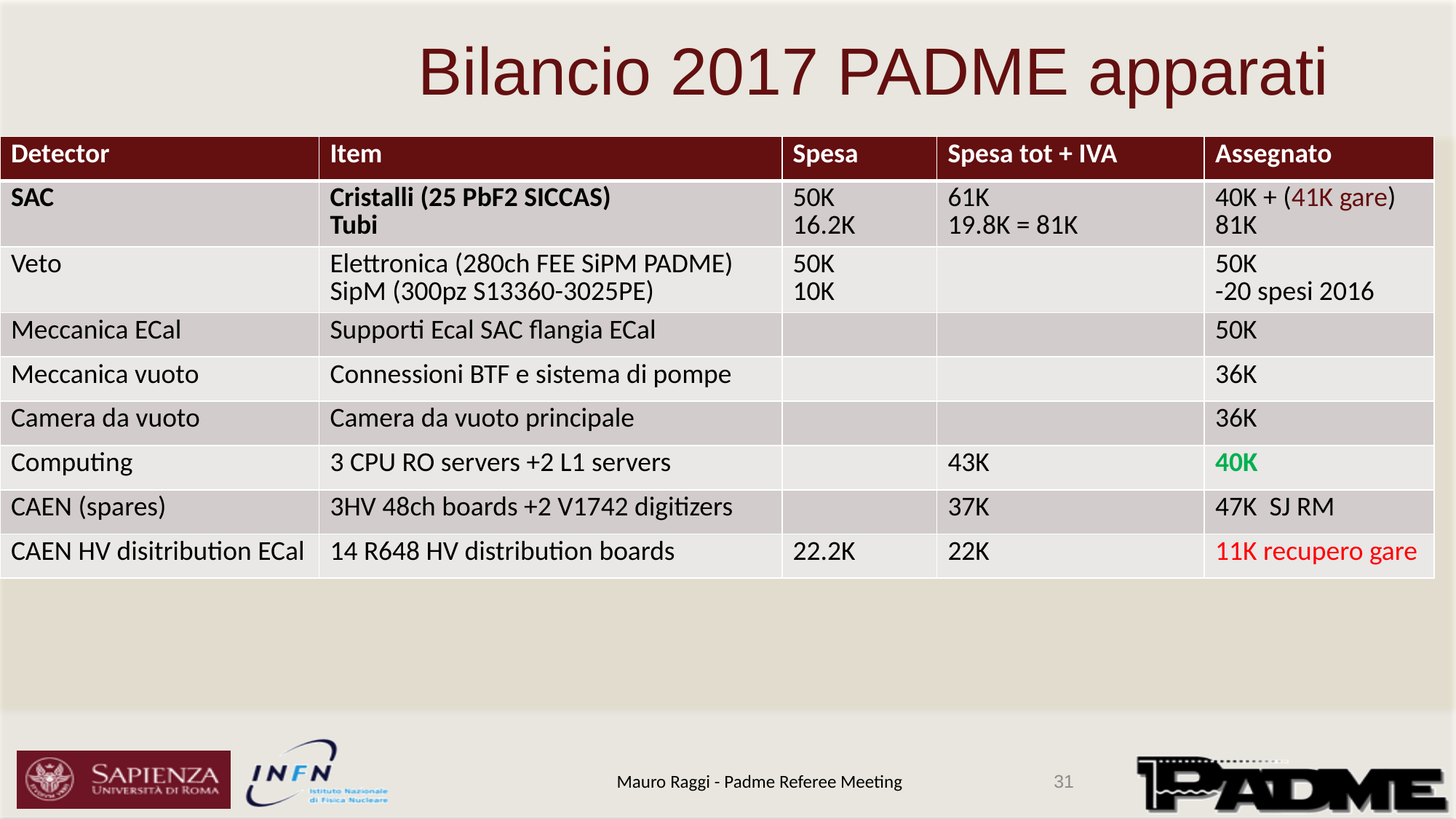

# Bilancio 2017 PADME apparati
| Detector | Item | Spesa | Spesa tot + IVA | Assegnato |
| --- | --- | --- | --- | --- |
| SAC | Cristalli (25 PbF2 SICCAS) Tubi | 50K 16.2K | 61K 19.8K = 81K | 40K + (41K gare) 81K |
| Veto | Elettronica (280ch FEE SiPM PADME) SipM (300pz S13360-3025PE) | 50K 10K |  | 50K -20 spesi 2016 |
| Meccanica ECal | Supporti Ecal SAC flangia ECal |  |  | 50K |
| Meccanica vuoto | Connessioni BTF e sistema di pompe |  |  | 36K |
| Camera da vuoto | Camera da vuoto principale |  |  | 36K |
| Computing | 3 CPU RO servers +2 L1 servers |  | 43K | 40K |
| CAEN (spares) | 3HV 48ch boards +2 V1742 digitizers |  | 37K | 47K SJ RM |
| CAEN HV disitribution ECal | 14 R648 HV distribution boards | 22.2K | 22K | 11K recupero gare |
Mauro Raggi - Padme Referee Meeting
31